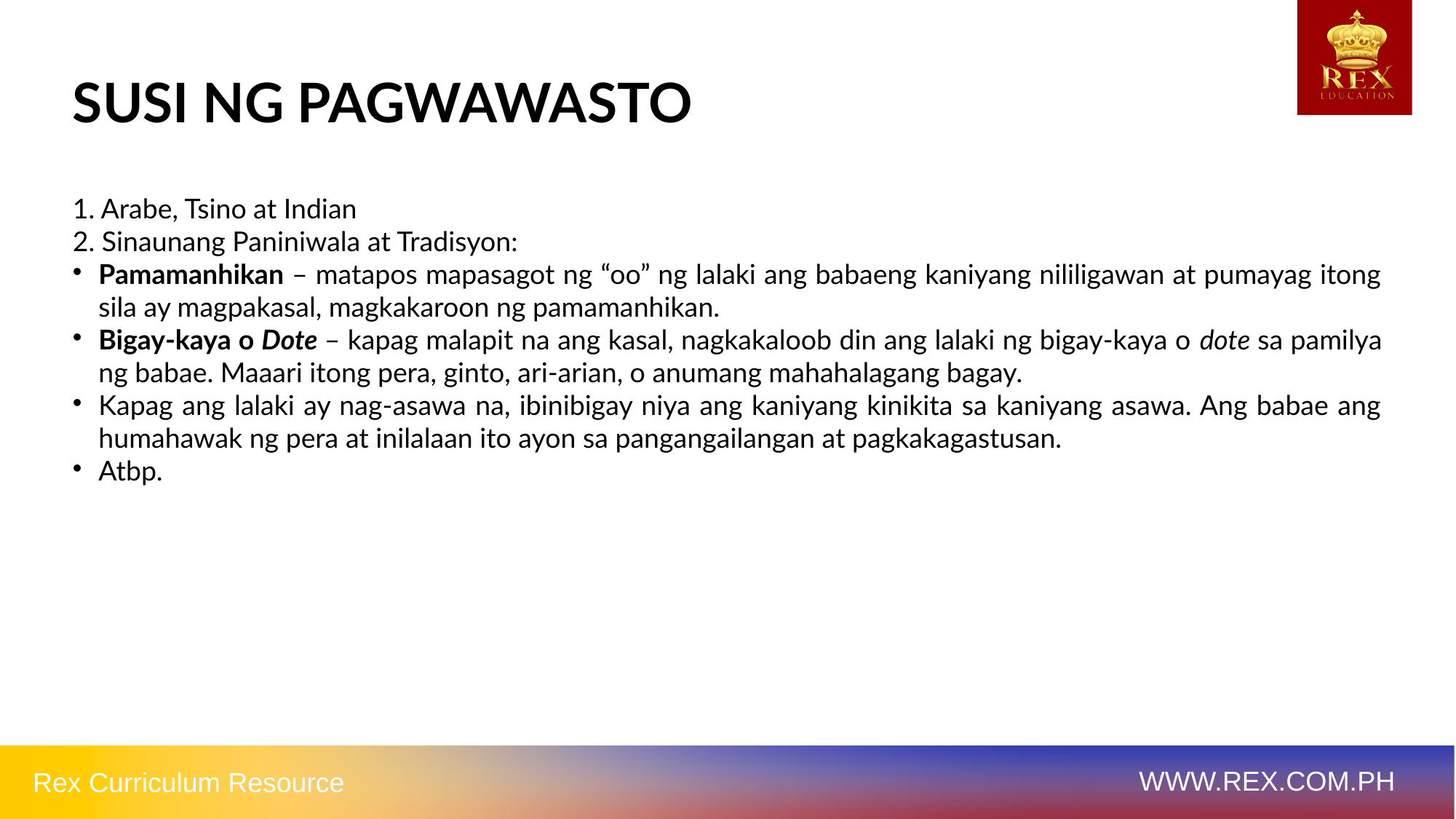

# SUSI NG PAGWAWASTO
1. Arabe, Tsino at Indian
2. Sinaunang Paniniwala at Tradisyon:
Pamamanhikan – matapos mapasagot ng “oo” ng lalaki ang babaeng kaniyang nililigawan at pumayag itong sila ay magpakasal, magkakaroon ng pamamanhikan.
Bigay-kaya o Dote – kapag malapit na ang kasal, nagkakaloob din ang lalaki ng bigay-kaya o dote sa pamilya ng babae. Maaari itong pera, ginto, ari-arian, o anumang mahahalagang bagay.
Kapag ang lalaki ay nag-asawa na, ibinibigay niya ang kaniyang kinikita sa kaniyang asawa. Ang babae ang humahawak ng pera at inilalaan ito ayon sa pangangailangan at pagkakagastusan.
Atbp.